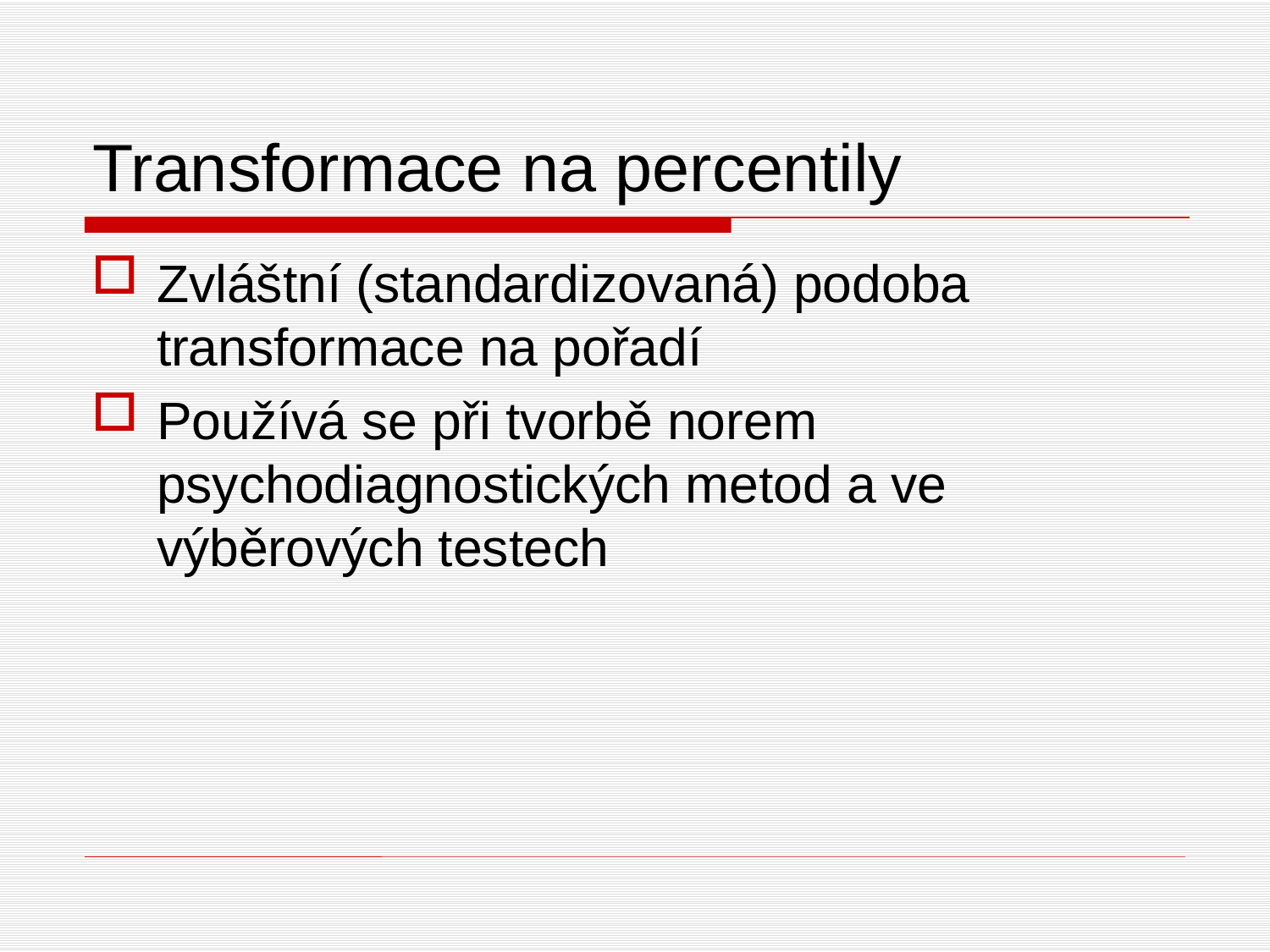

# Transformace na percentily
Zvláštní (standardizovaná) podoba transformace na pořadí
Používá se při tvorbě norem psychodiagnostických metod a ve výběrových testech